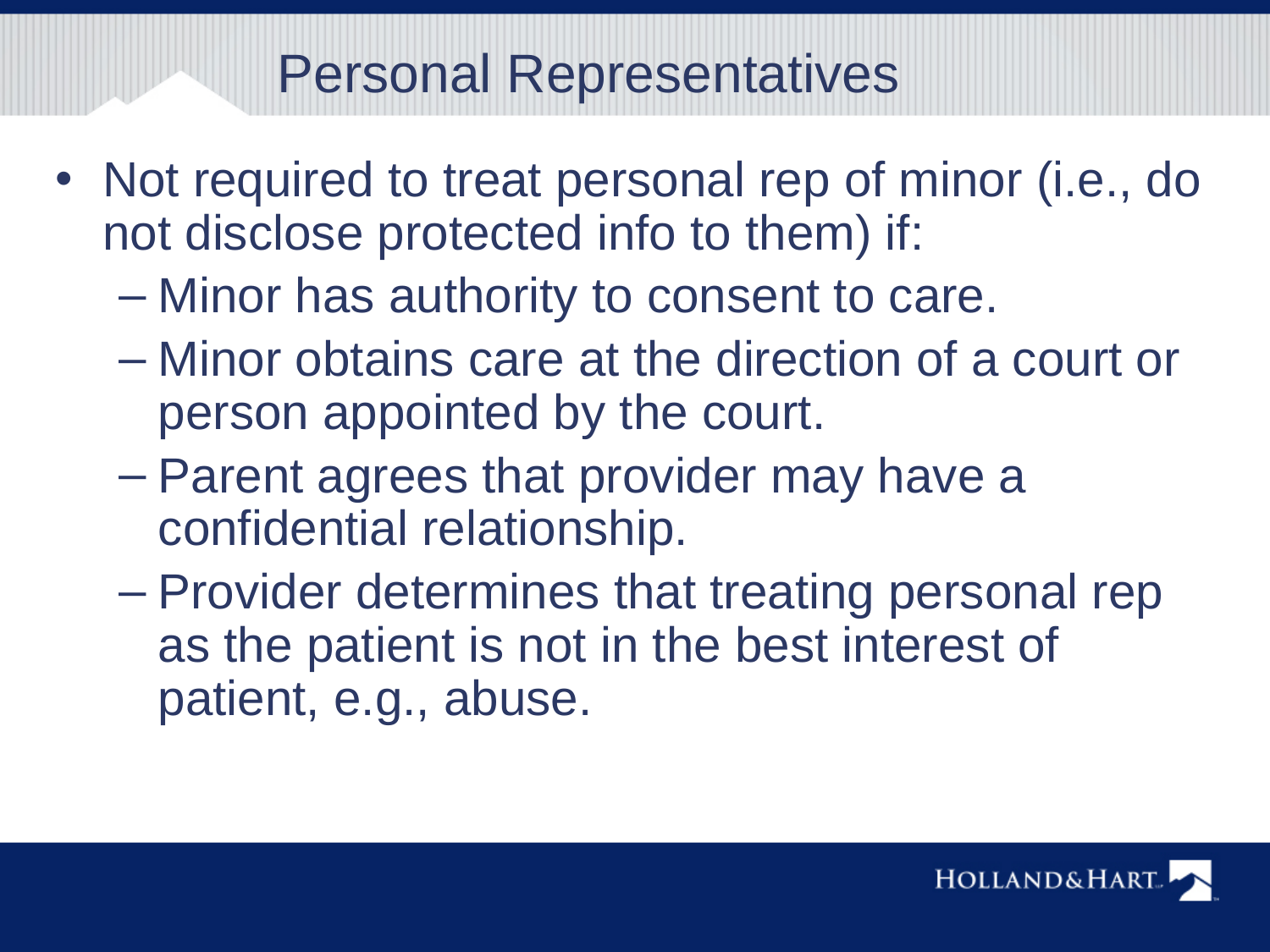

# Personal Representatives
Not required to treat personal rep of minor (i.e., do not disclose protected info to them) if:
Minor has authority to consent to care.
Minor obtains care at the direction of a court or person appointed by the court.
Parent agrees that provider may have a confidential relationship.
Provider determines that treating personal rep as the patient is not in the best interest of patient, e.g., abuse.